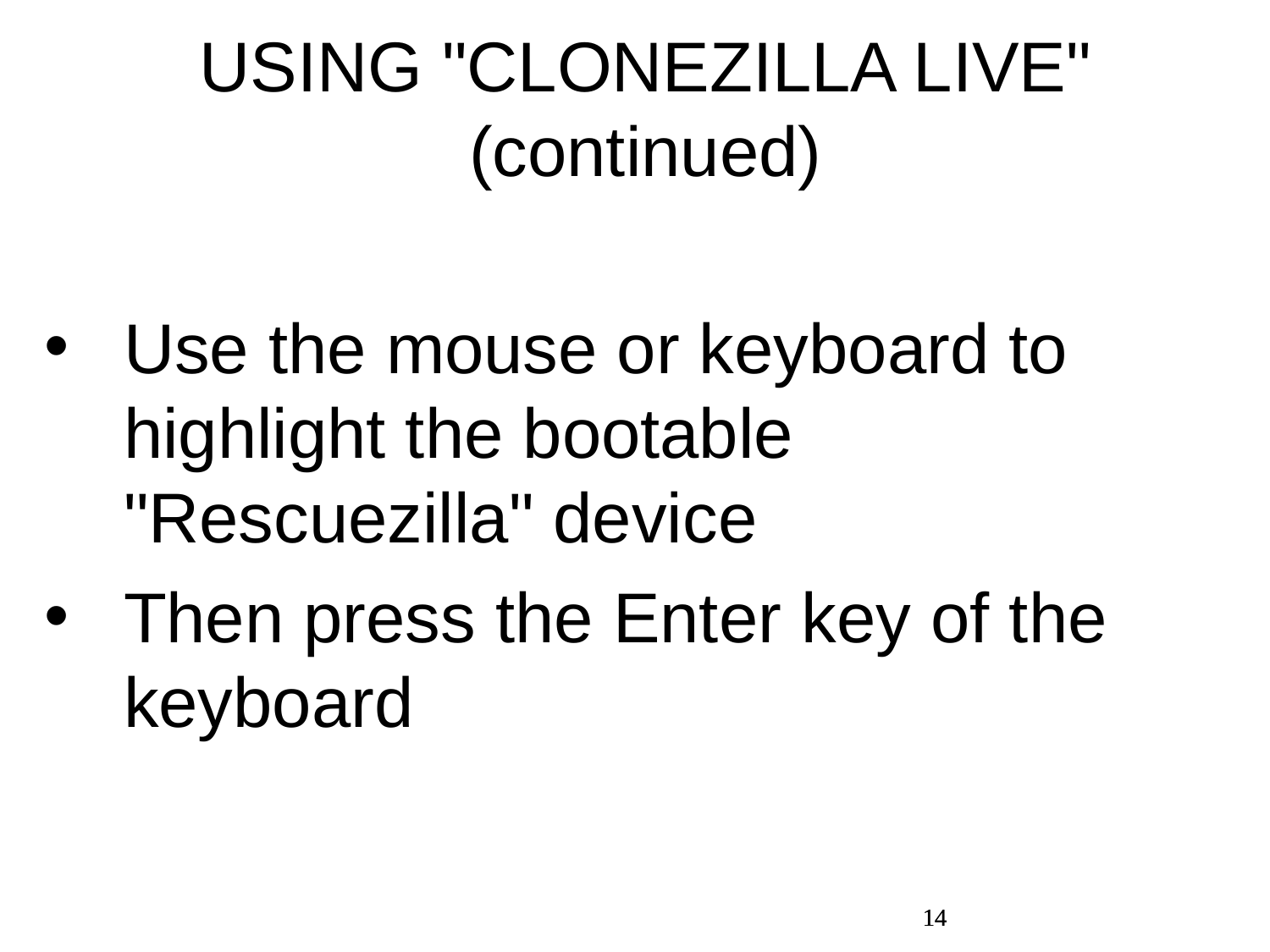

USING "CLONEZILLA LIVE" (continued)
Use the mouse or keyboard to highlight the bootable "Rescuezilla" device
Then press the Enter key of the keyboard
14
14